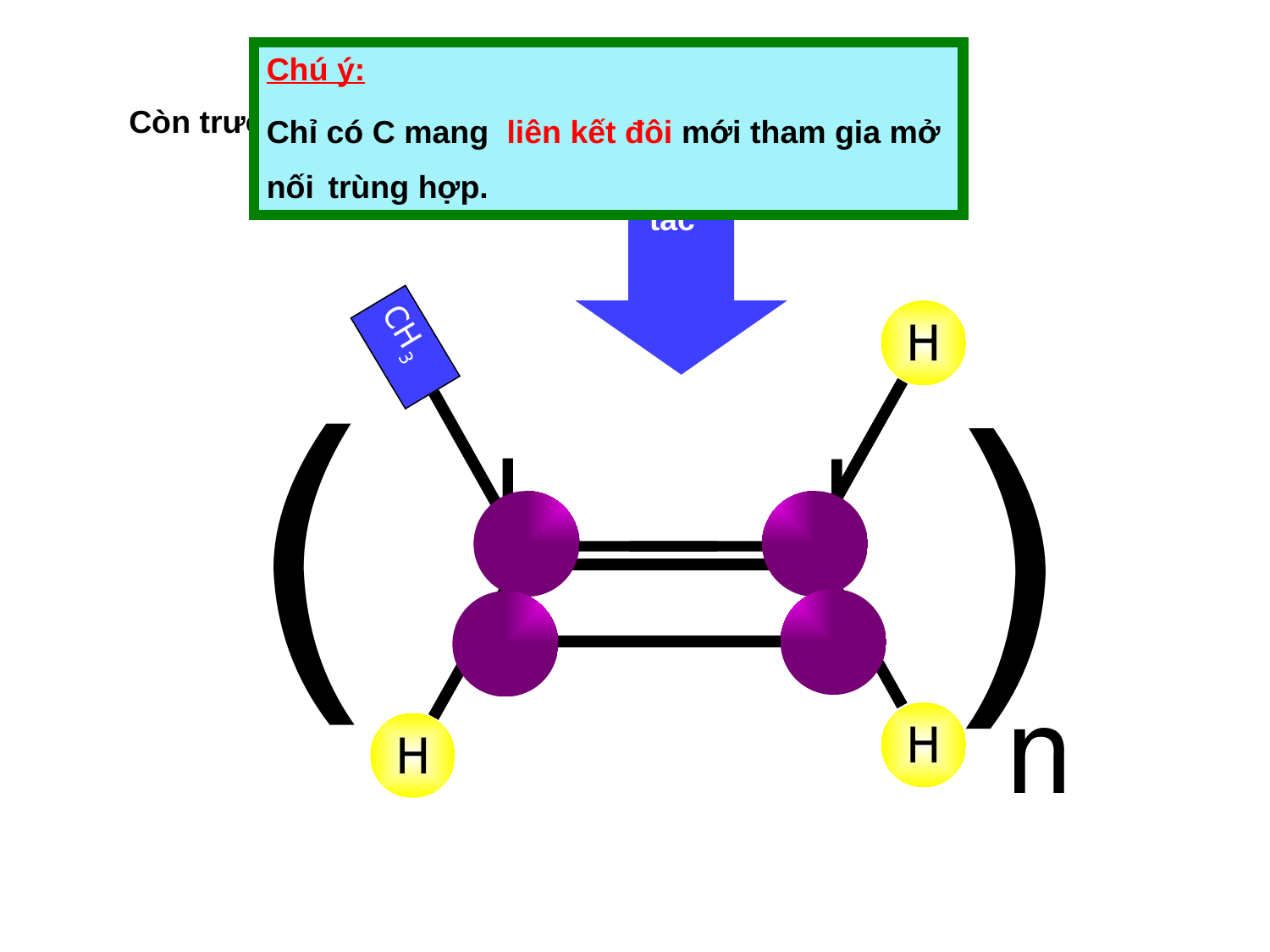

Chú ý:
Chỉ có C mang  liên kết đôi mới tham gia mở nối trùng hợp.

toC
P
Xúc tác
Còn trường hợp này…khi không phải etilen ???
CH3

H

H

H
(
)

n